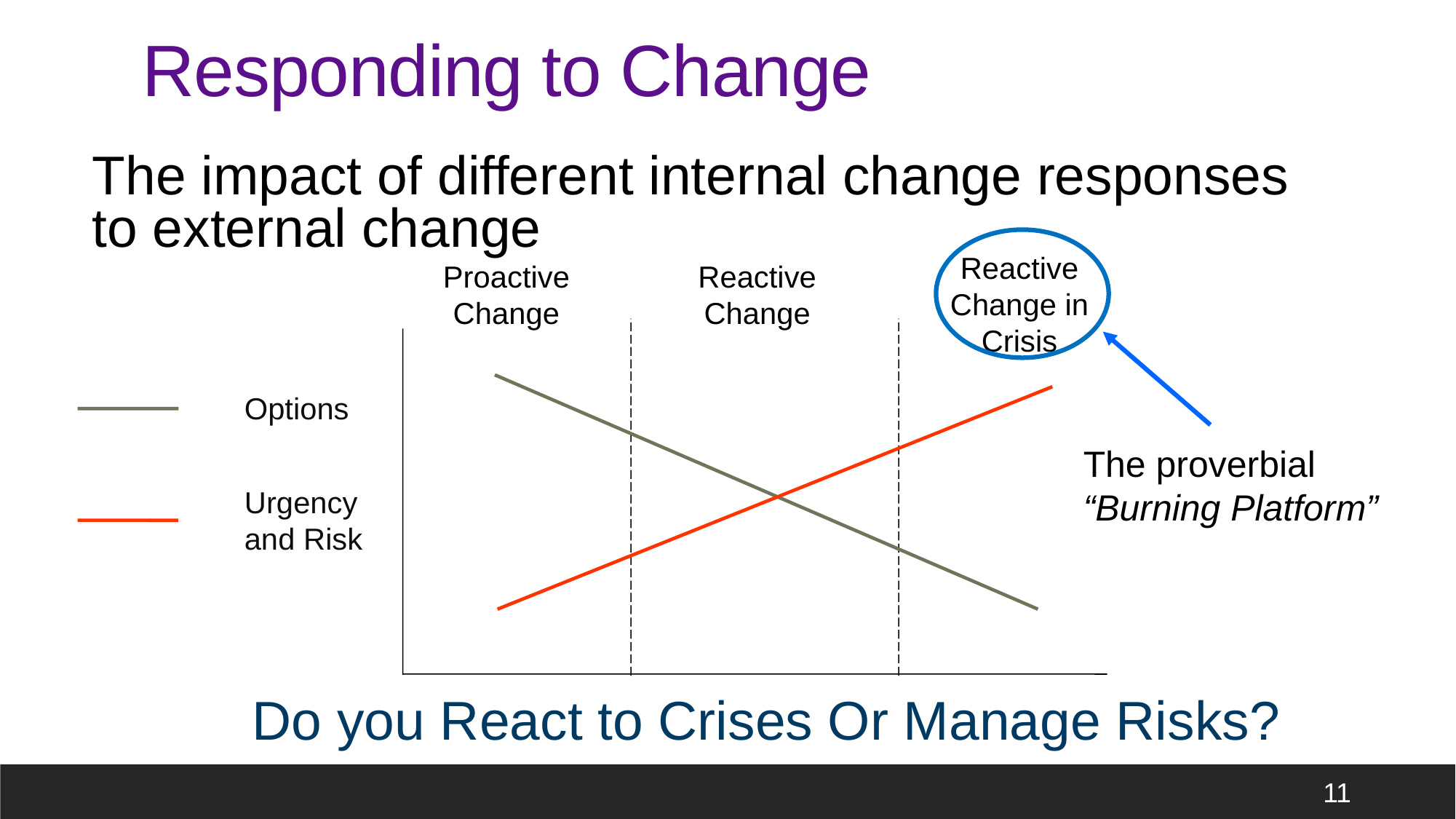

# Responding to Change

The impact of different internal change responses to external change

Reactive
Change in
Crisis
Proactive
Change
Reactive
Change

Options

Urgency
and Risk

The proverbial “Burning Platform”
Do you React to Crises Or Manage Risks?
11